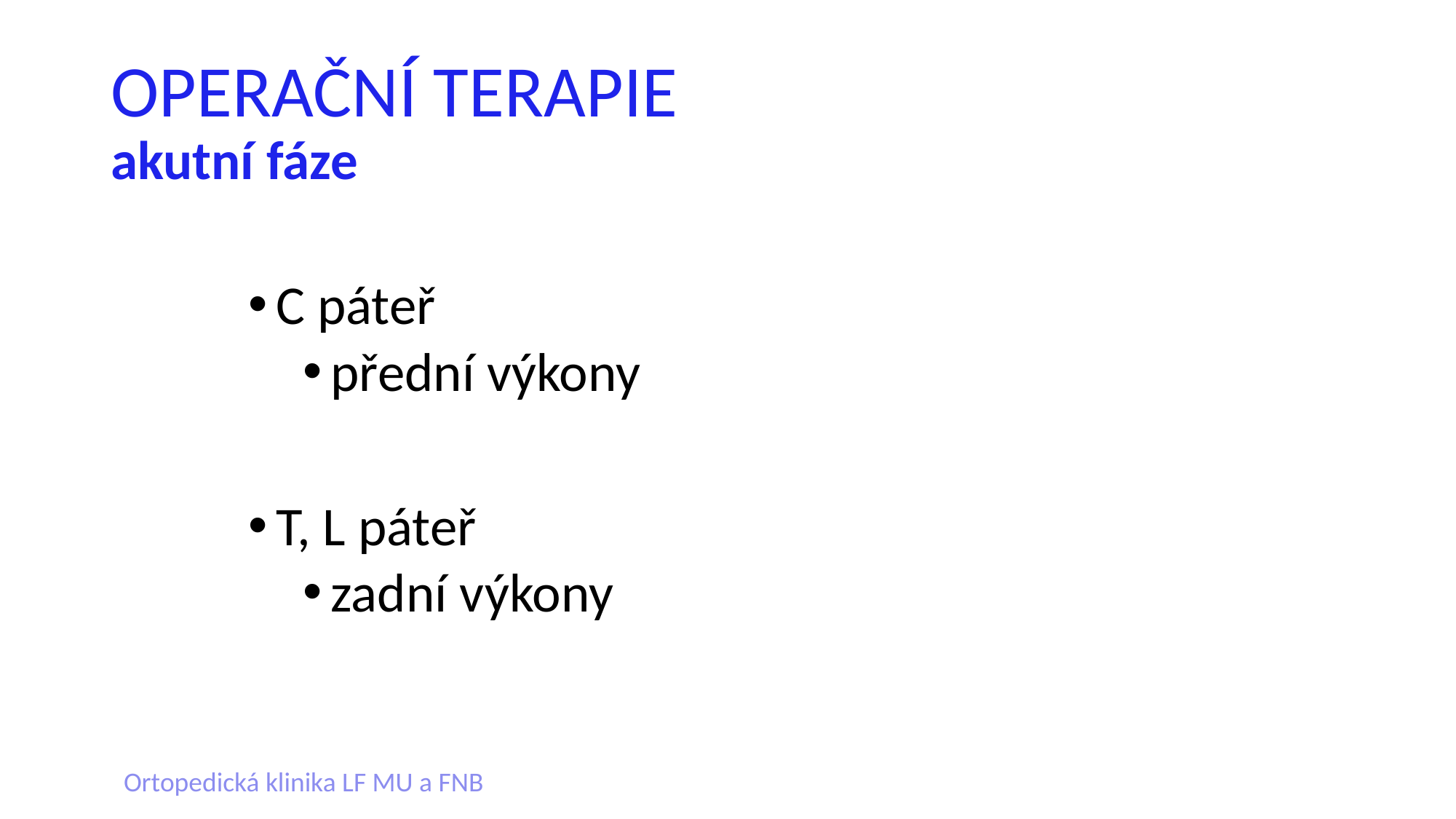

# OPERAČNÍ TERAPIE akutní fáze
C páteř
přední výkony

T, L páteř
zadní výkony

Ortopedická klinika LF MU a FNB